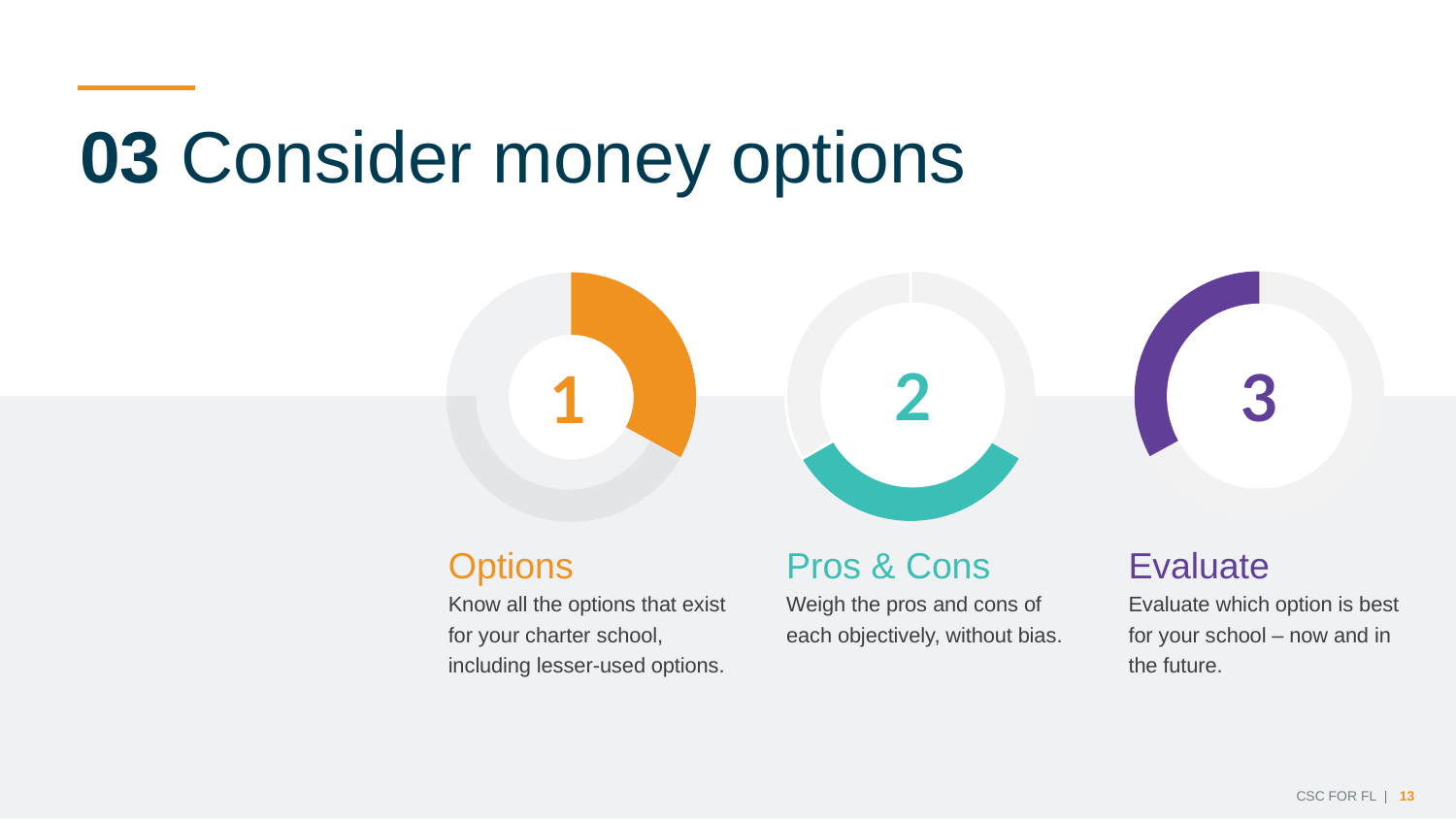

03 Consider money options

### Chart

| Category | Sales |
|---|---|
| 1st Qtr | 33.0 |
| 2nd Qtr | 33.0 |

### Chart

| Category | Sales |
|---|---|
| 1st Qtr | 67.0 |
| 2nd Qtr | 33.0 |

### Chart

| Category | Sales |
|---|---|
| 1st Qtr | 33.0 |
| 2nd Qtr | 67.0 |
2
3
1

Options
Know all the options that exist for your charter school, including lesser-used options.
Pros & Cons
Weigh the pros and cons of each objectively, without bias.
Evaluate
Evaluate which option is best for your school – now and in the future.
CSC FOR FL  |   13